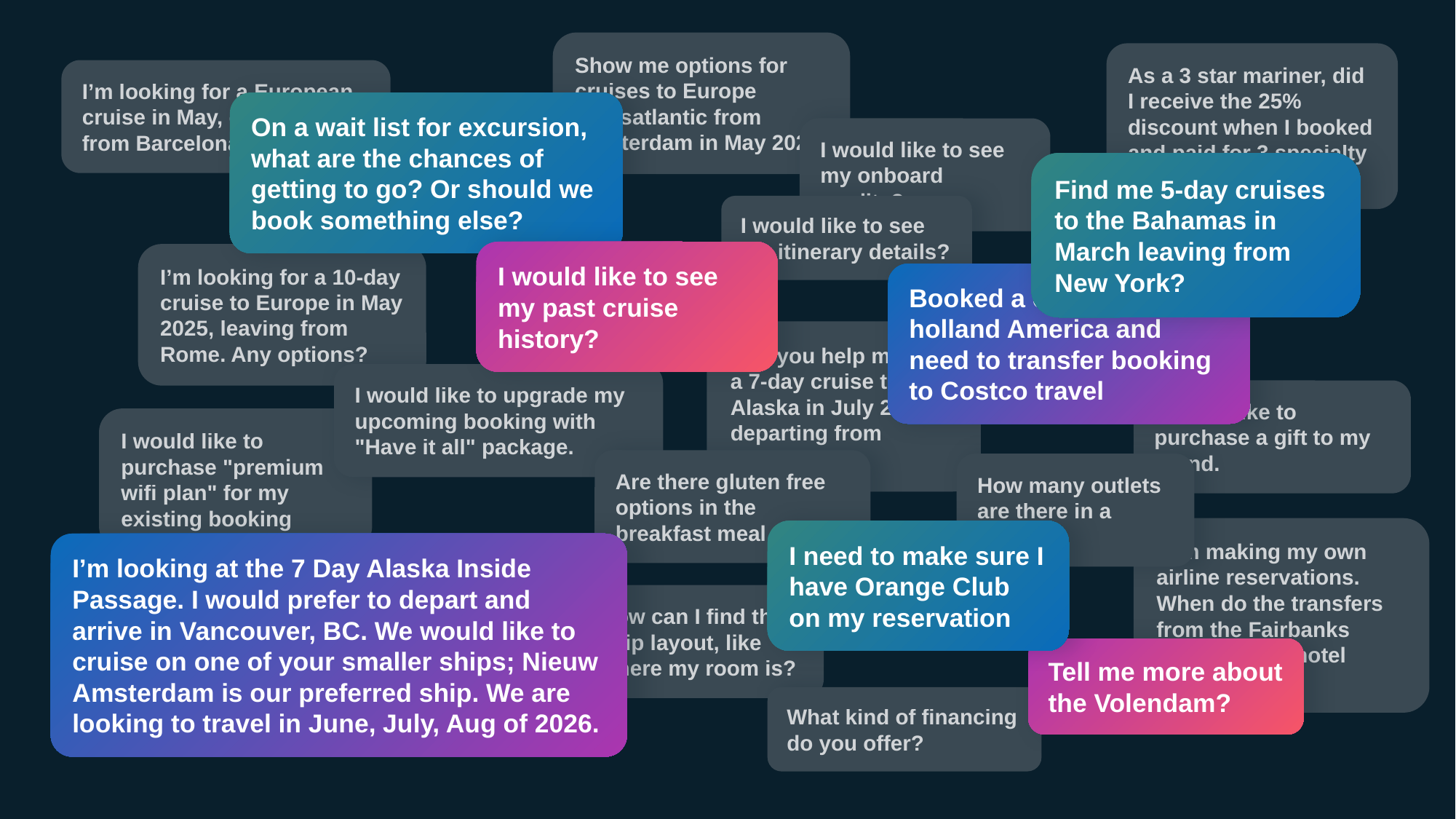

Show me options for cruises to Europe Transatlantic from Amsterdam in May 2025.
As a 3 star mariner, did I receive the 25% discount when I booked and paid for 3 specialty restaurant dinners?
I’m looking for a European cruise in May, departing from Barcelona for 10 days.
On a wait list for excursion, what are the chances of getting to go? Or should we book something else?
I would like to see my onboard credits?
Find me 5-day cruises to the Bahamas in March leaving from New York?
I would like to see my itinerary details?
I would like to see my past cruise history?
I’m looking for a 10-day cruise to Europe in May 2025, leaving from Rome. Any options?
Booked a cruise onboard holland America and need to transfer booking to Costco travel
Can you help me find a 7-day cruise to Alaska in July 2025, departing from Seattle?
I would like to upgrade my upcoming booking with "Have it all" package.
I would like to purchase a gift to my friend.
I would like to purchase "premium wifi plan" for my existing booking
Are there gluten free options in the breakfast meal plan?
How many outlets are there in a cabin?
I am making my own airline reservations. When do the transfers from the Fairbanks airport to the hotel operate?
I need to make sure I have Orange Club on my reservation
I’m looking at the 7 Day Alaska Inside Passage. I would prefer to depart and arrive in Vancouver, BC. We would like to cruise on one of your smaller ships; Nieuw Amsterdam is our preferred ship. We are looking to travel in June, July, Aug of 2026.
How can I find the ship layout, like where my room is?
Tell me more about the Volendam?
What kind of financing do you offer?